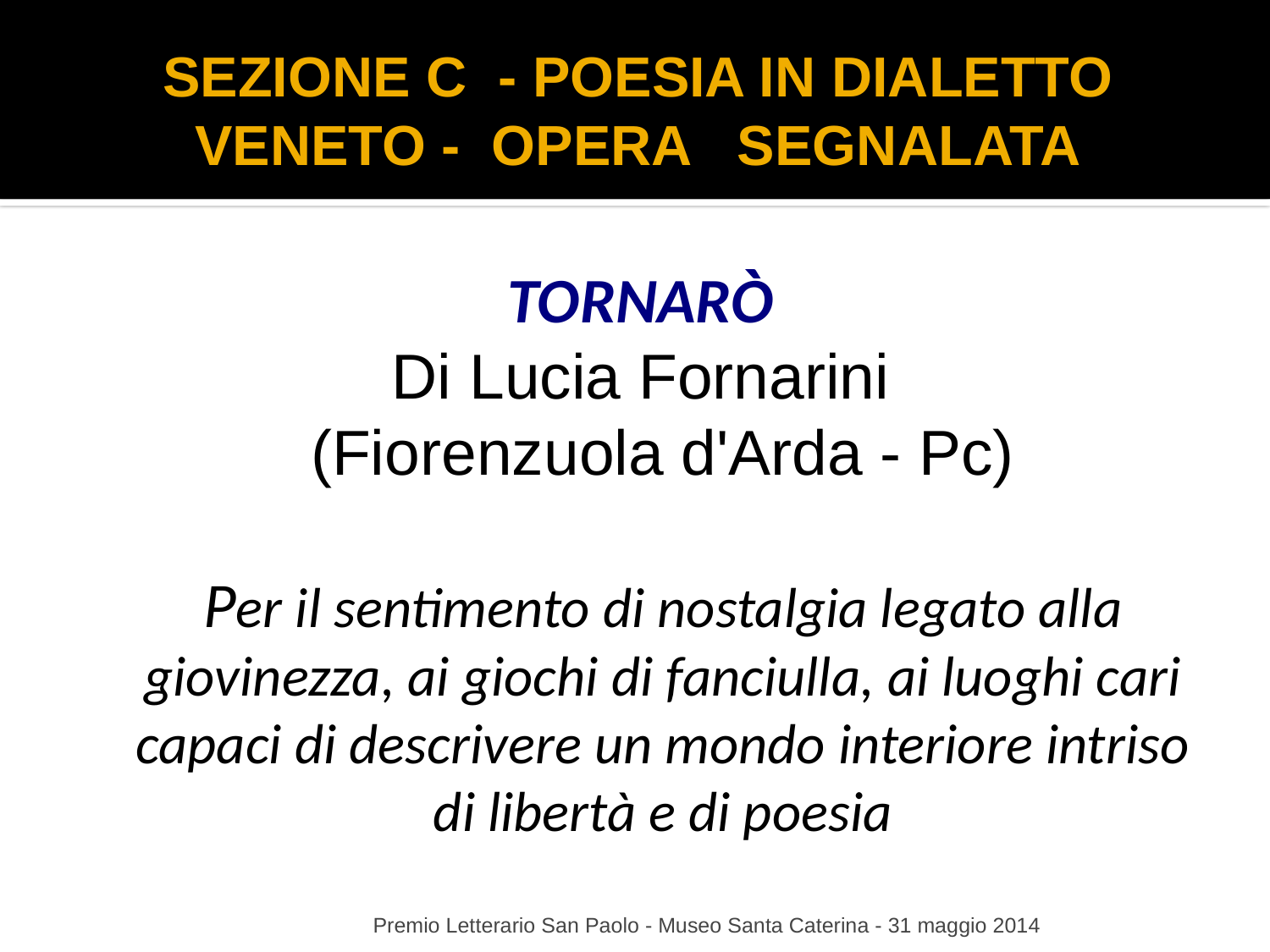

# SEZIONE C  - POESIA IN DIALETTO VENETO -  OPERA   SEGNALATA
TORNARÒ
Di Lucia Fornarini
(Fiorenzuola d'Arda - Pc)
Per il sentimento di nostalgia legato alla giovinezza, ai giochi di fanciulla, ai luoghi cari capaci di descrivere un mondo interiore intriso di libertà e di poesia

Premio Letterario San Paolo - Museo Santa Caterina - 31 maggio 2014